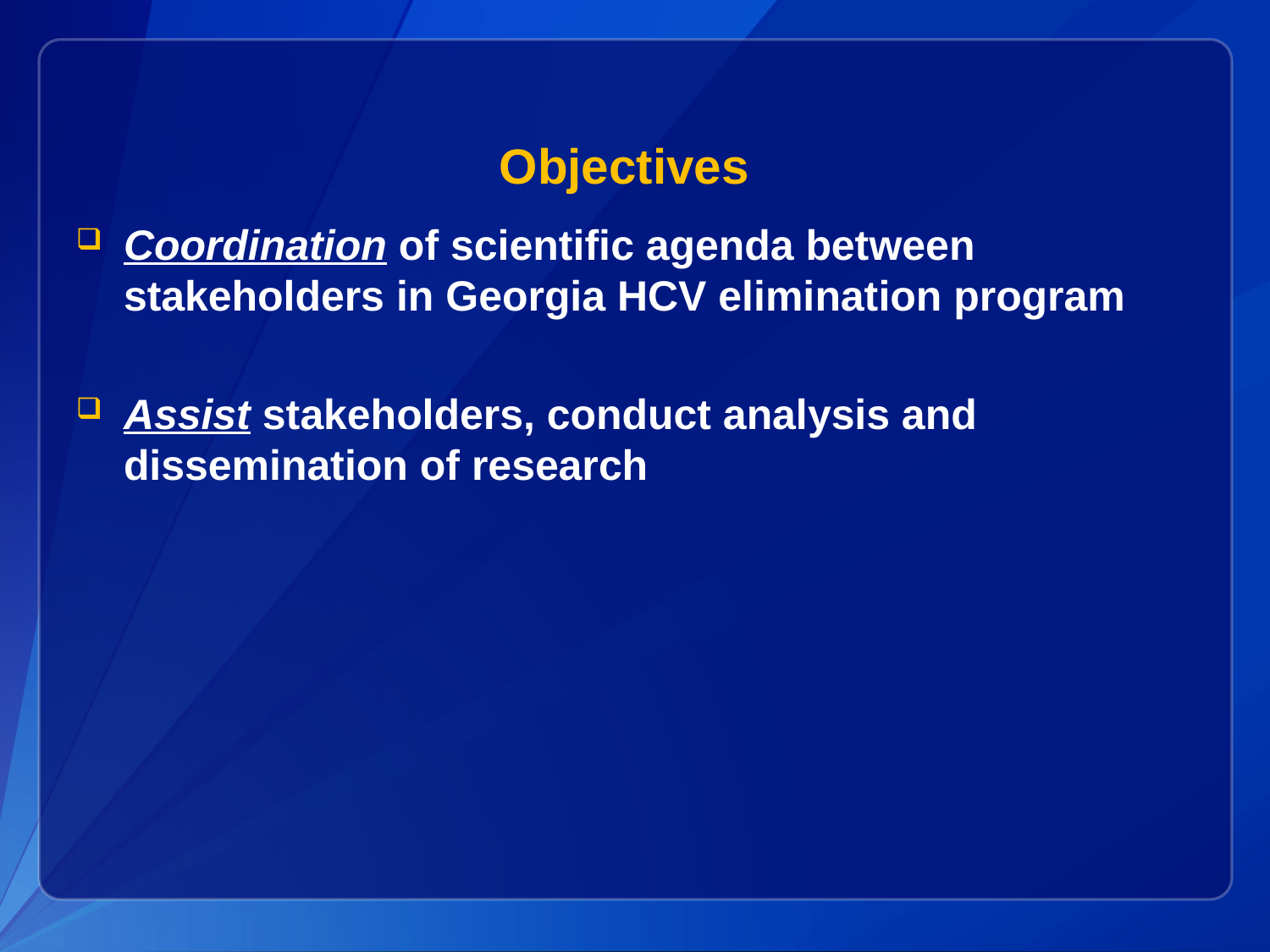

# Objectives
Coordination of scientific agenda between stakeholders in Georgia HCV elimination program

Assist stakeholders, conduct analysis and dissemination of research